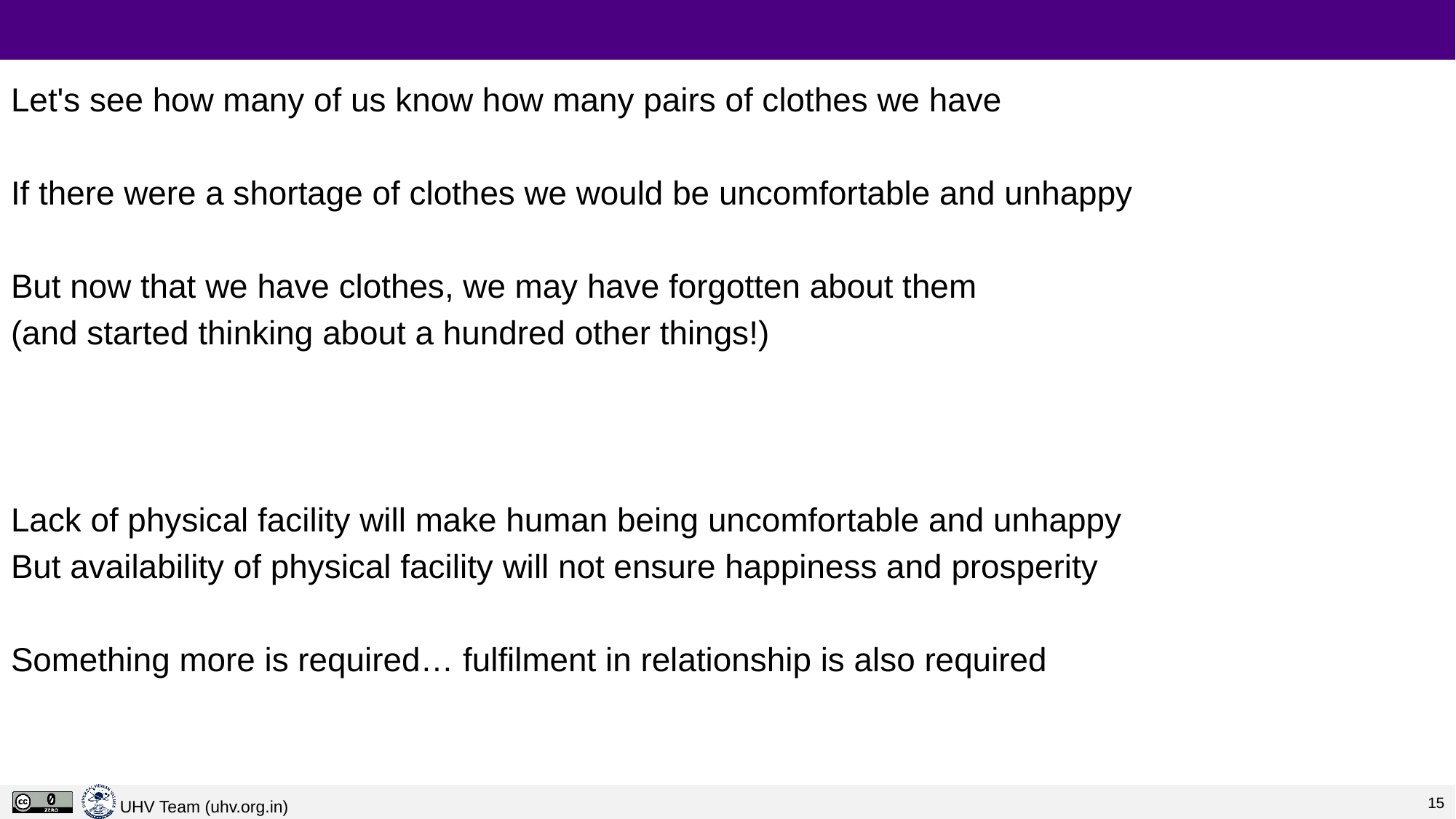

#
Let's see how many of us know how many pairs of clothes we have

If there were a shortage of clothes we would be uncomfortable and unhappy

But now that we have clothes, we may have forgotten about them
(and started thinking about a hundred other things!)

Lack of physical facility will make human being uncomfortable and unhappy
But availability of physical facility will not ensure happiness and prosperity

Something more is required… fulfilment in relationship is also required